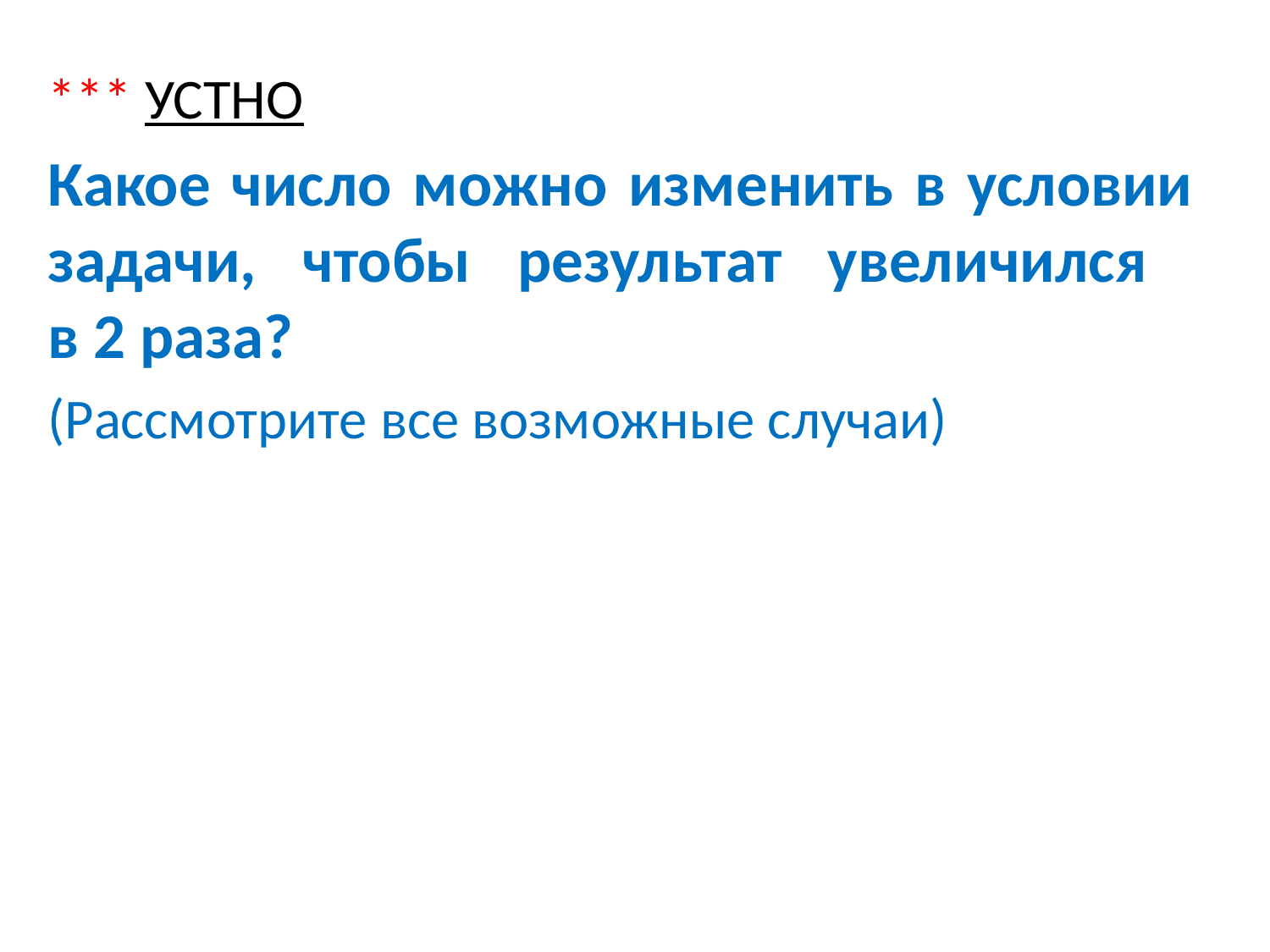

*** УСТНО
Какое число можно изменить в условии задачи, чтобы результат увеличился
в 2 раза?
(Рассмотрите все возможные случаи)